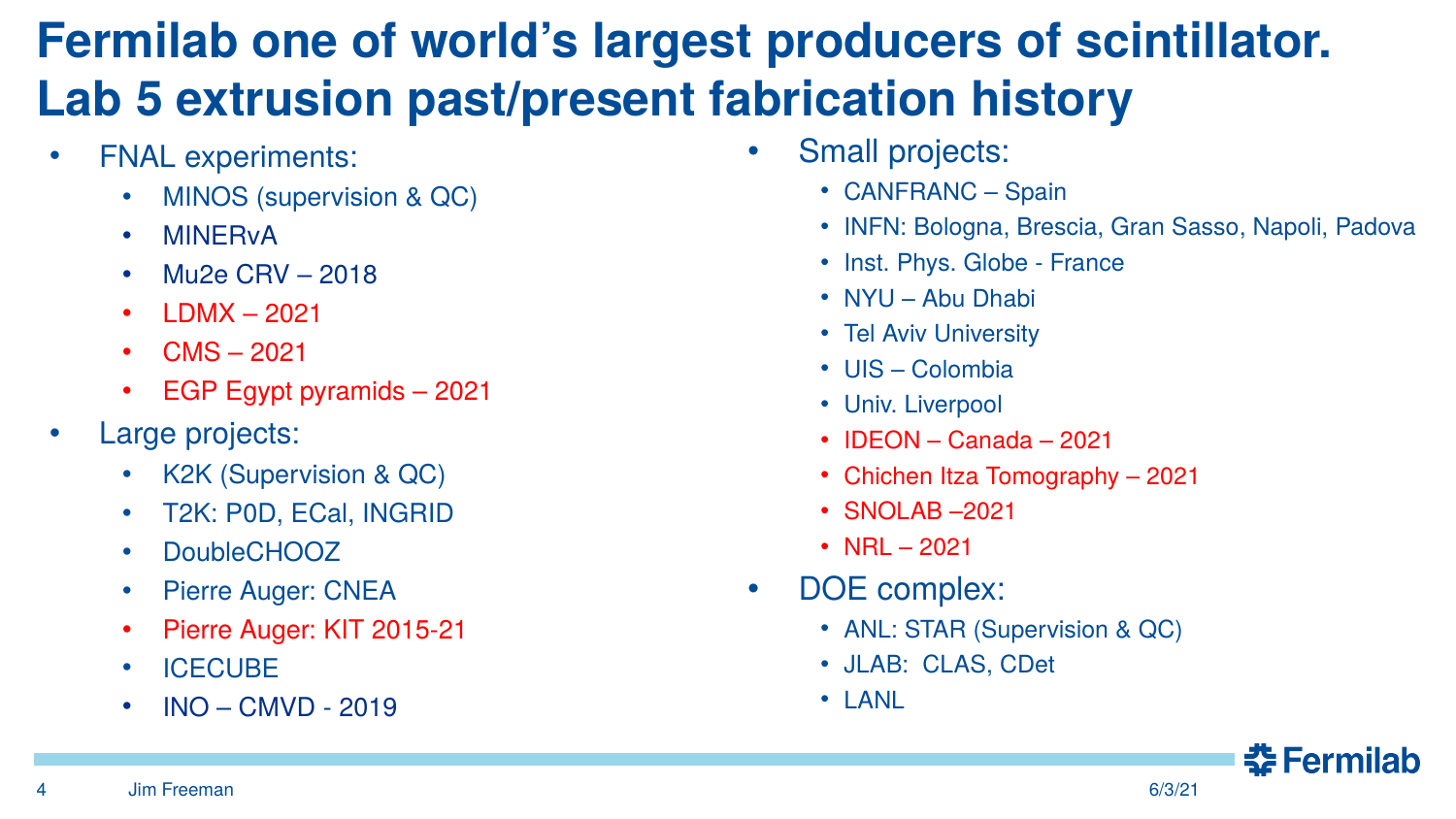

# Fermilab one of world’s largest producers of scintillator. Lab 5 extrusion past/present fabrication history
Small projects:
CANFRANC – Spain
INFN: Bologna, Brescia, Gran Sasso, Napoli, Padova
Inst. Phys. Globe - France
NYU – Abu Dhabi
Tel Aviv University
UIS – Colombia
Univ. Liverpool
IDEON – Canada – 2021
Chichen Itza Tomography – 2021
SNOLAB –2021
NRL – 2021
DOE complex:
ANL: STAR (Supervision & QC)
JLAB:  CLAS, CDet
LANL

FNAL experiments:
MINOS (supervision & QC)
MINERvA
Mu2e CRV – 2018
LDMX – 2021
CMS – 2021
EGP Egypt pyramids – 2021
Large projects:
K2K (Supervision & QC)
T2K: P0D, ECal, INGRID
DoubleCHOOZ
Pierre Auger: CNEA
Pierre Auger: KIT 2015-21
ICECUBE
INO – CMVD - 2019

4
Jim Freeman
6/3/21